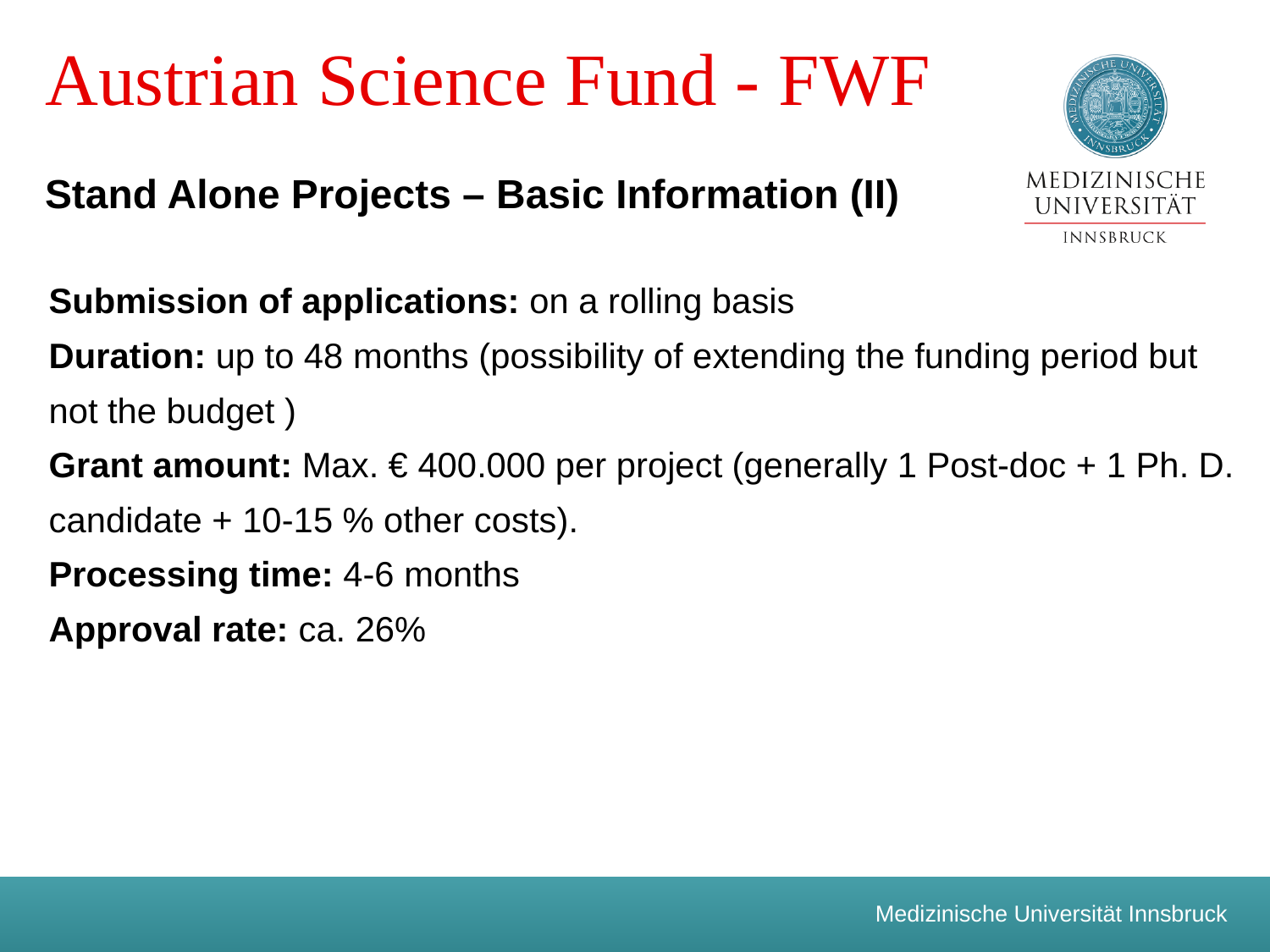

Austrian Science Fund - FWF
Stand Alone Projects – Basic Information (II)

Submission of applications: on a rolling basis
Duration: up to 48 months (possibility of extending the funding period but not the budget )
Grant amount: Max. € 400.000 per project (generally 1 Post-doc + 1 Ph. D. candidate + 10-15 % other costs).
Processing time: 4-6 months
Approval rate: ca. 26%